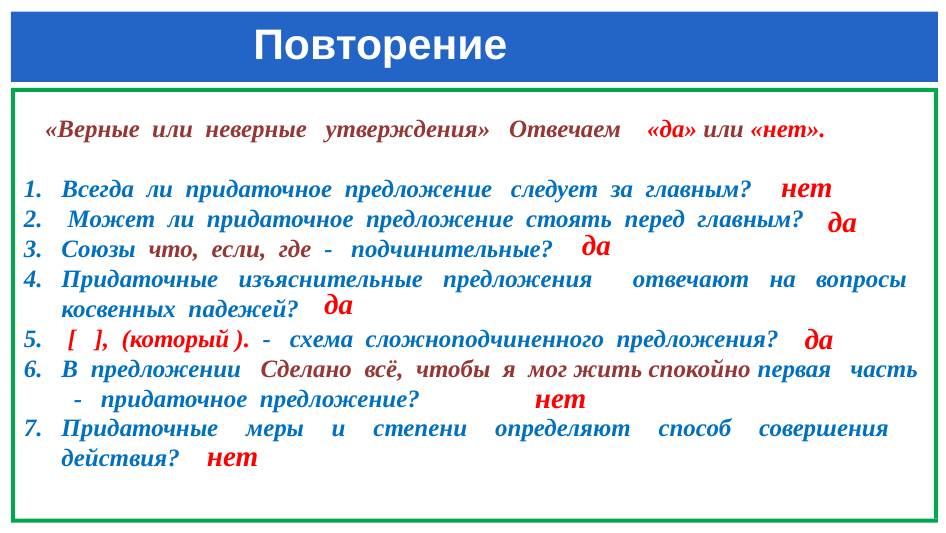

# Повторение
   «Верные  или  неверные   утверждения»   Отвечаем    «да» или «нет».

Всегда  ли  придаточное  предложение   следует  за  главным?
 Может  ли  придаточное  предложение  стоять  перед  главным?
Союзы  что,  если,  где  -   подчинительные?
Придаточные  изъяснительные  предложения    отвечают  на  вопросы  косвенных  падежей?
 [   ],  (который ).  -   схема  сложноподчиненного  предложения?
В  предложении   Сделано  всё,  чтобы  я  мог жить спокойно первая   часть   -   придаточное  предложение?
Придаточные  меры  и  степени  определяют  способ  совершения   действия?

нет
да
да
да
да
нет
нет